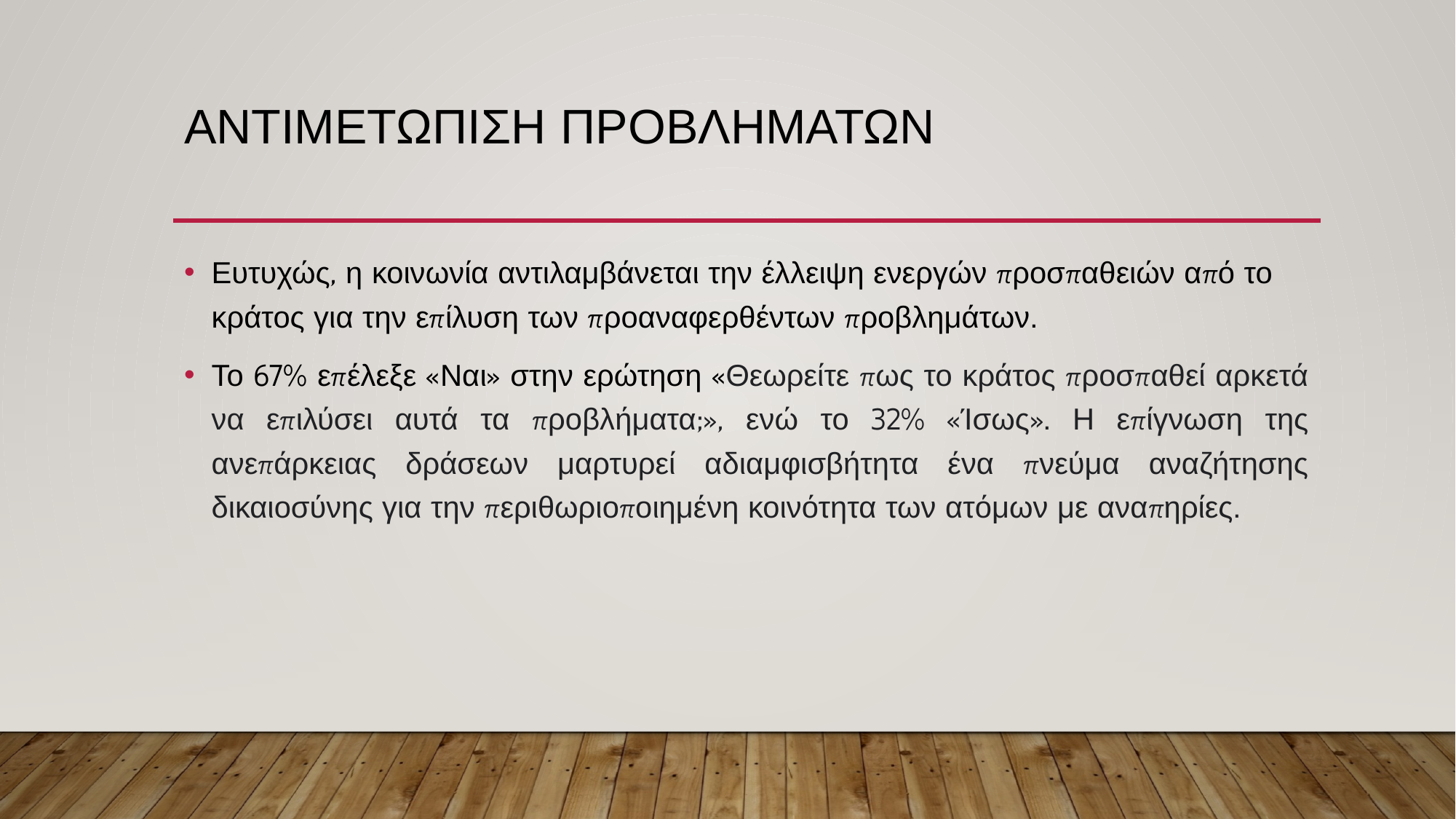

# ΑΝΤΙΜΕΤΩΠΙΣΗ ΠΡΟΒΛΗΜΑΤΩΝ
Ευτυχώς, η κοινωνία αντιλαμβάνεται την έλλειψη ενεργών προσπαθειών από το κράτος για την επίλυση των προαναφερθέντων προβλημάτων.
Το 67% επέλεξε «Ναι» στην ερώτηση «Θεωρείτε πως το κράτος προσπαθεί αρκετά να επιλύσει αυτά τα προβλήματα;», ενώ το 32% «Ίσως». Η επίγνωση της ανεπάρκειας δράσεων μαρτυρεί αδιαμφισβήτητα ένα πνεύμα αναζήτησης δικαιοσύνης για την περιθωριοποιημένη κοινότητα των ατόμων με αναπηρίες.